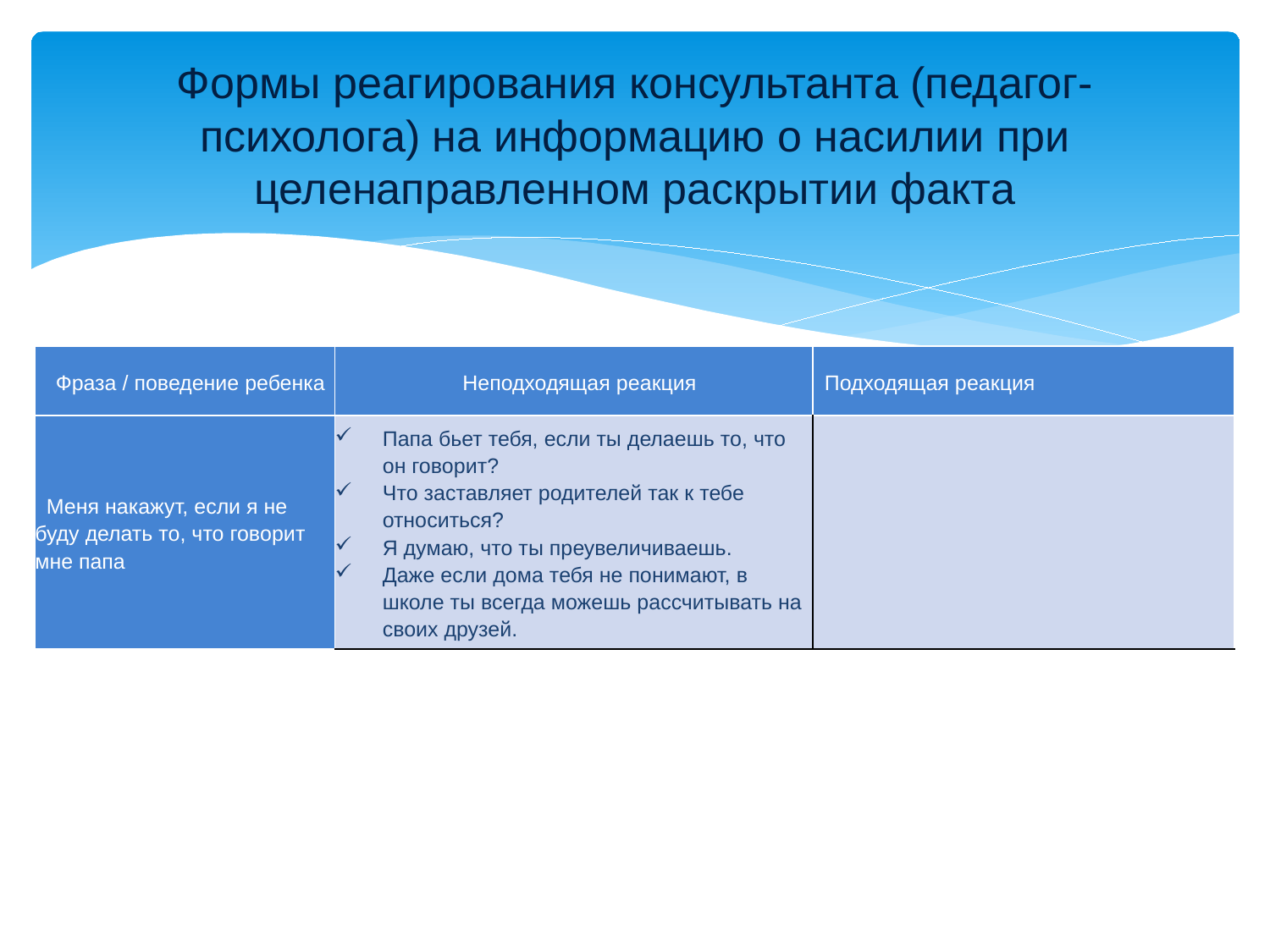

# Формы реагирования консультанта (педагог-психолога) на информацию о насилии при целенаправленном раскрытии факта
| Фраза / поведение ребенка | Неподходящая реакция | Подходящая реакция |
| --- | --- | --- |
| Меня накажут, если я не буду делать то, что говорит мне папа | Папа бьет тебя, если ты делаешь то, что он говорит? Что заставляет родителей так к тебе относиться? Я думаю, что ты преувеличиваешь. Даже если дома тебя не понимают, в школе ты всегда можешь рассчитывать на своих друзей. |  |